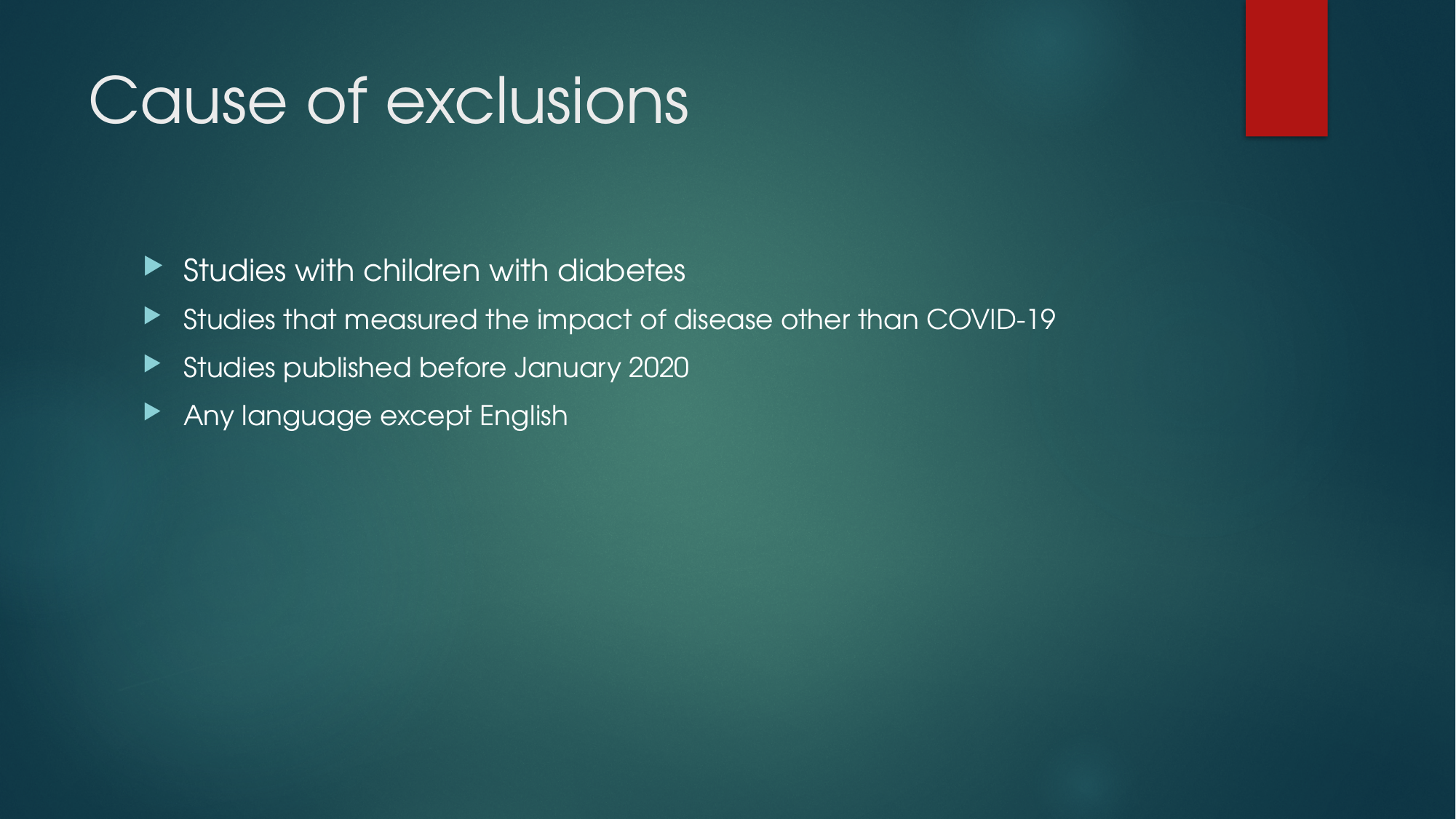

# Cause of exclusions
Studies with children with diabetes
Studies that measured the impact of disease other than COVID-19
Studies published before January 2020
Any language except English